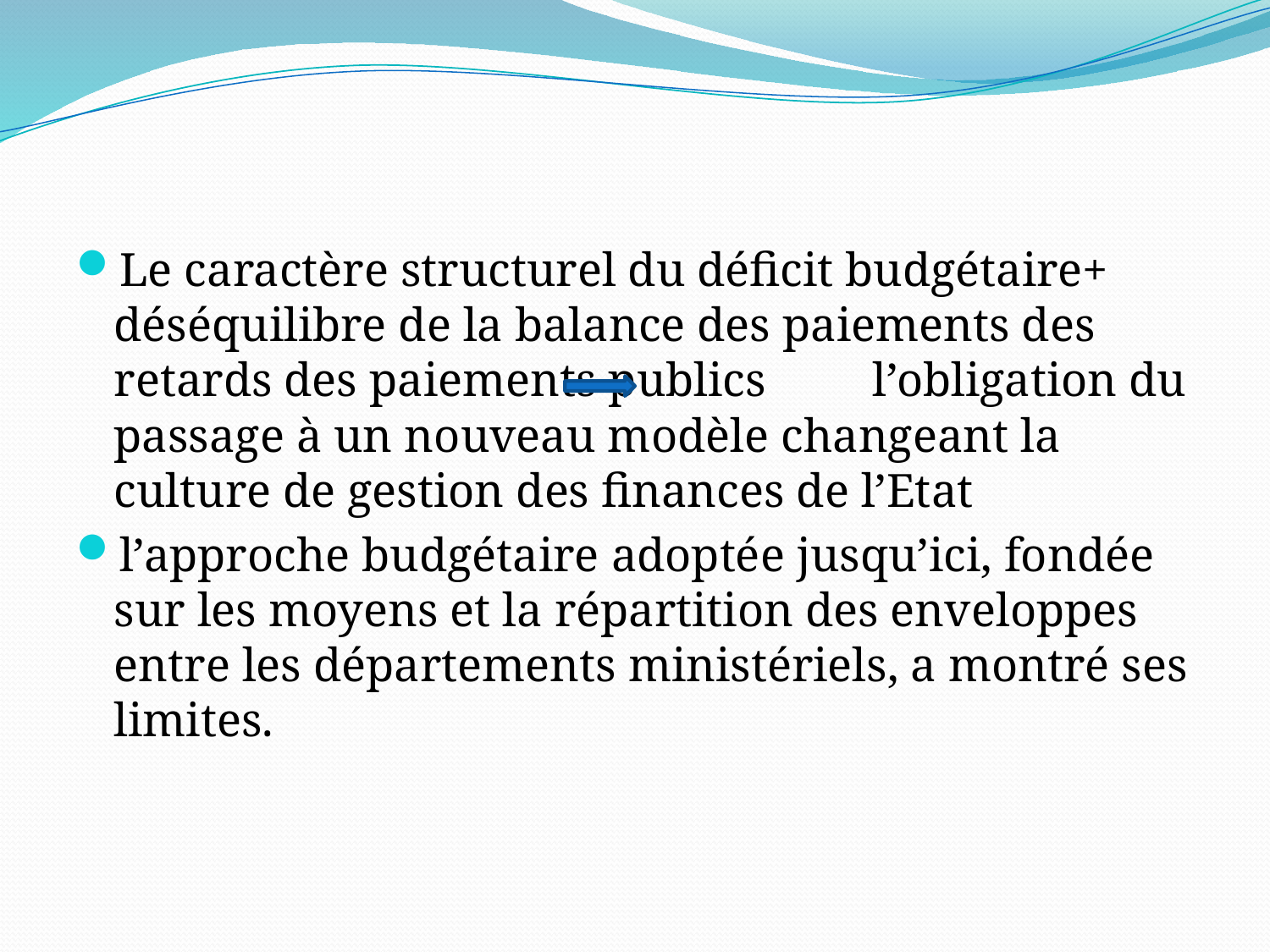

#

Le caractère structurel du déficit budgétaire+ déséquilibre de la balance des paiements des retards des paiements publics         l’obligation du passage à un nouveau modèle changeant la culture de gestion des finances de l’Etat
l’approche budgétaire adoptée jusqu’ici, fondée sur les moyens et la répartition des enveloppes entre les départements ministériels, a montré ses limites.